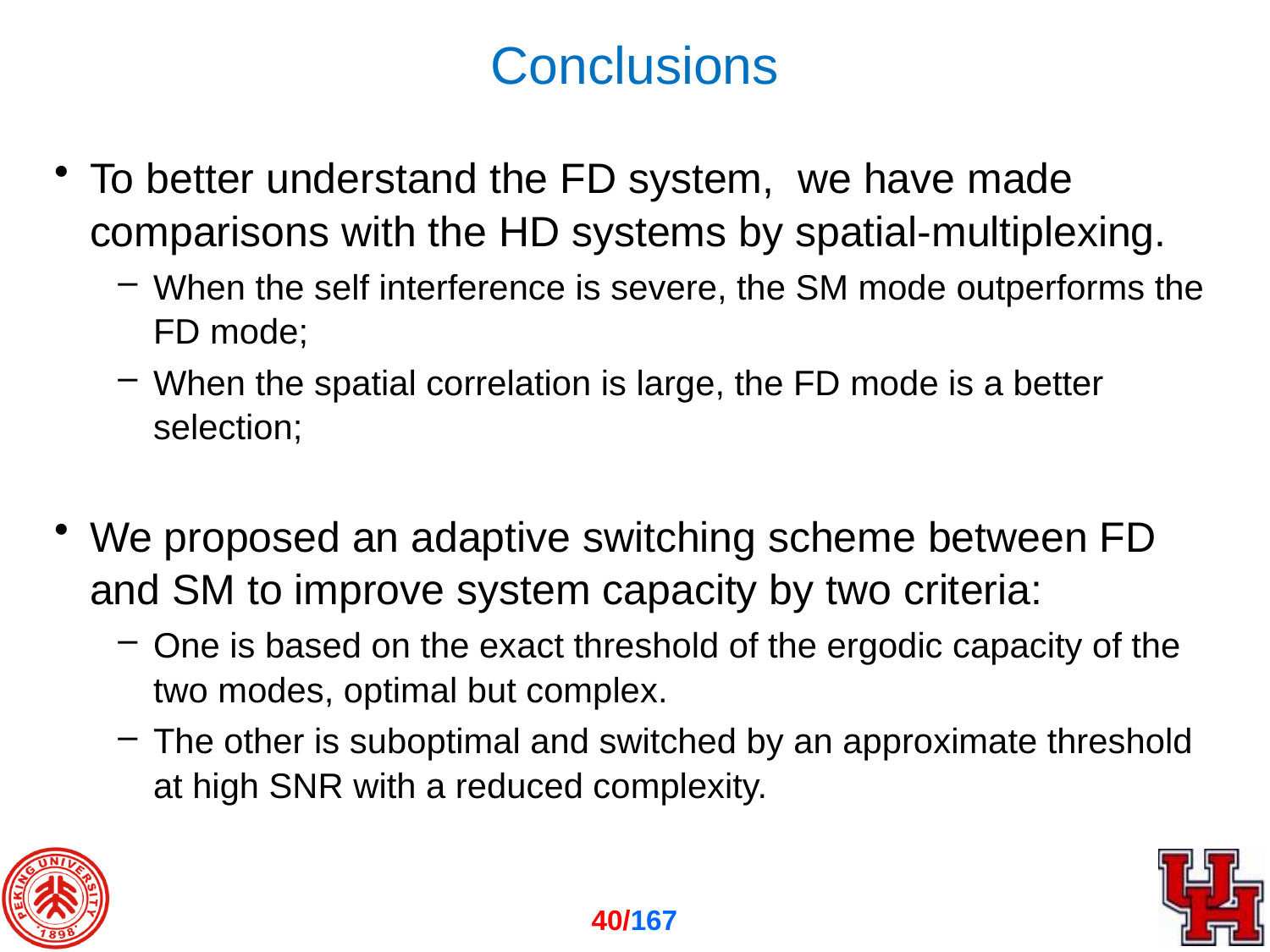

# Conclusions
To better understand the FD system,  we have made comparisons with the HD systems by spatial-multiplexing.
When the self interference is severe, the SM mode outperforms the FD mode;
When the spatial correlation is large, the FD mode is a better selection;

We proposed an adaptive switching scheme between FD and SM to improve system capacity by two criteria:
One is based on the exact threshold of the ergodic capacity of the two modes, optimal but complex.
The other is suboptimal and switched by an approximate threshold at high SNR with a reduced complexity.